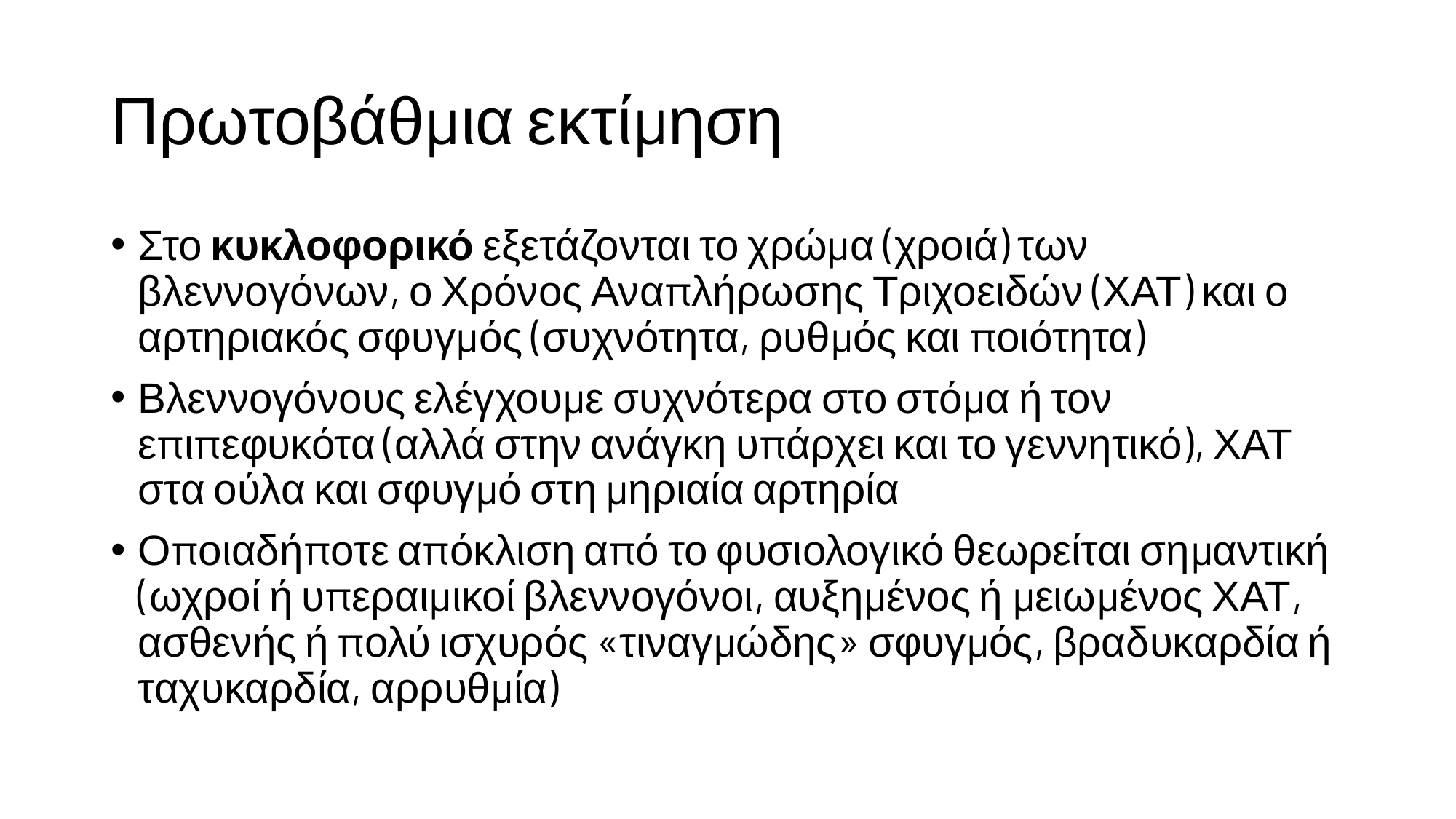

# Πρωτοβάθμια εκτίμηση
Στο κυκλοφορικό εξετάζονται το χρώμα (χροιά) των βλεννογόνων, ο Χρόνος Αναπλήρωσης Τριχοειδών (ΧΑΤ) και ο αρτηριακός σφυγμός (συχνότητα, ρυθμός και ποιότητα)
Βλεννογόνους ελέγχουμε συχνότερα στο στόμα ή τον επιπεφυκότα (αλλά στην ανάγκη υπάρχει και το γεννητικό), ΧΑΤ στα ούλα και σφυγμό στη μηριαία αρτηρία
Οποιαδήποτε απόκλιση από το φυσιολογικό θεωρείται σημαντική (ωχροί ή υπεραιμικοί βλεννογόνοι, αυξημένος ή μειωμένος ΧΑΤ, ασθενής ή πολύ ισχυρός «τιναγμώδης» σφυγμός, βραδυκαρδία ή ταχυκαρδία, αρρυθμία)